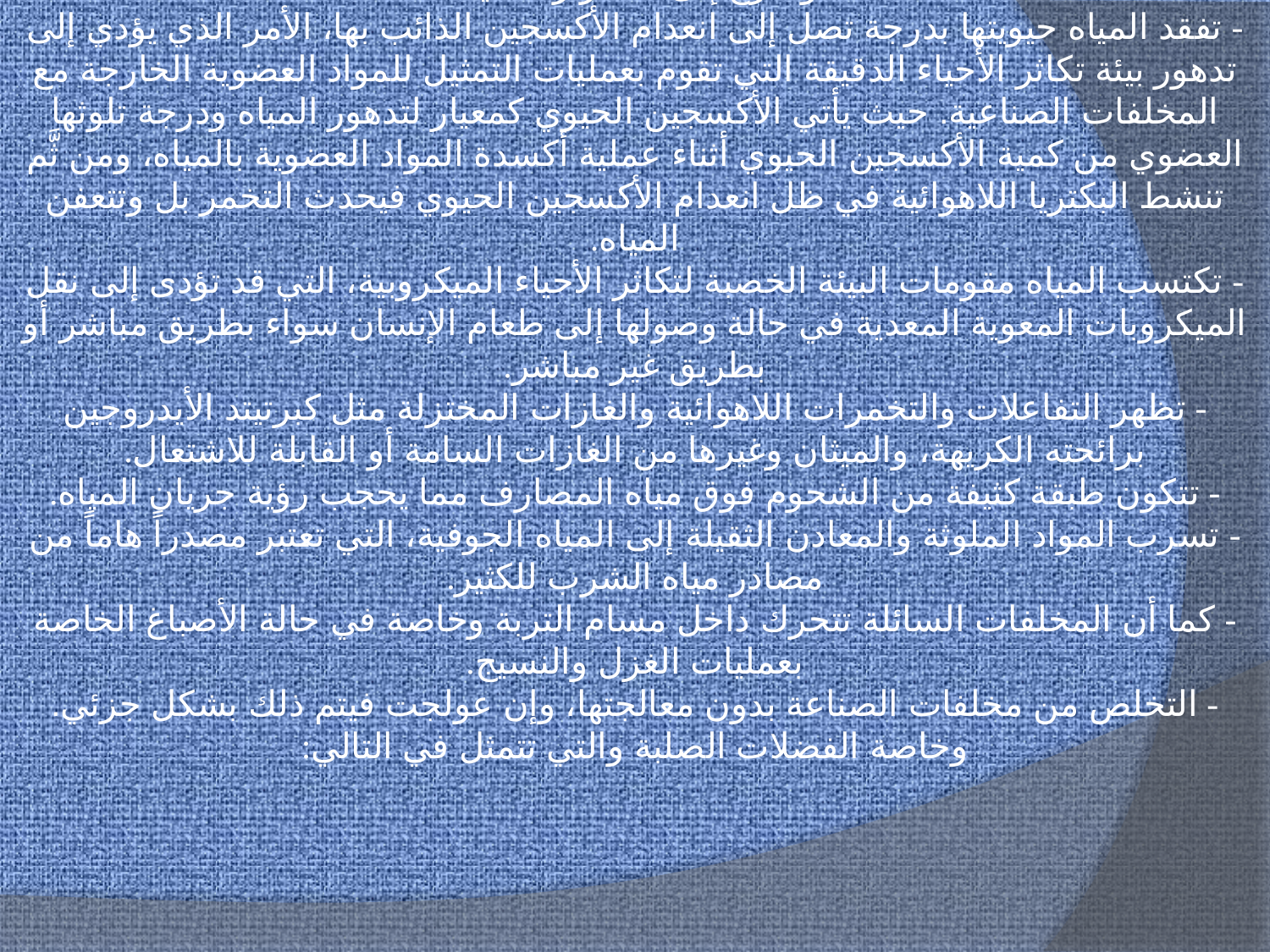

ويؤدى تخلص المصانع من مخلفاتها السائلة بدون معالجة في مياه المصارف الزراعية والترع إلى الأضرار التالية:
- تفقد المياه حيويتها بدرجة تصل إلى انعدام الأكسجين الذائب بها، الأمر الذي يؤدي إلى تدهور بيئة تكاثر الأحياء الدقيقة التي تقوم بعمليات التمثيل للمواد العضوية الخارجة مع المخلفات الصناعية. حيث يأتي الأكسجين الحيوي كمعيار لتدهور المياه ودرجة تلوثها العضوي من كمية الأكسجين الحيوي أثناء عملية أكسدة المواد العضوية بالمياه، ومن ثَّم تنشط البكتريا اللاهوائية في ظل انعدام الأكسجين الحيوي فيحدث التخمر بل وتتعفن المياه.
- تكتسب المياه مقومات البيئة الخصبة لتكاثر الأحياء الميكروبية، التي قد تؤدى إلى نقل الميكروبات المعوية المعدية في حالة وصولها إلى طعام الإنسان سواء بطريق مباشر أو بطريق غير مباشر.
- تظهر التفاعلات والتخمرات اللاهوائية والغازات المختزلة مثل كبرتيتد الأيدروجين برائحته الكريهة، والميثان وغيرها من الغازات السامة أو القابلة للاشتعال.
- تتكون طبقة كثيفة من الشحوم فوق مياه المصارف مما يحجب رؤية جريان المياه.
- تسرب المواد الملوثة والمعادن الثقيلة إلى المياه الجوفية، التي تعتبر مصدراً هاماً من مصادر مياه الشرب للكثير.
- كما أن المخلفات السائلة تتحرك داخل مسام التربة وخاصة في حالة الأصباغ الخاصة بعمليات الغزل والنسيج.
- التخلص من مخلفات الصناعة بدون معالجتها، وإن عولجت فيتم ذلك بشكل جزئي. وخاصة الفضلات الصلبة والتي تتمثل في التالي: